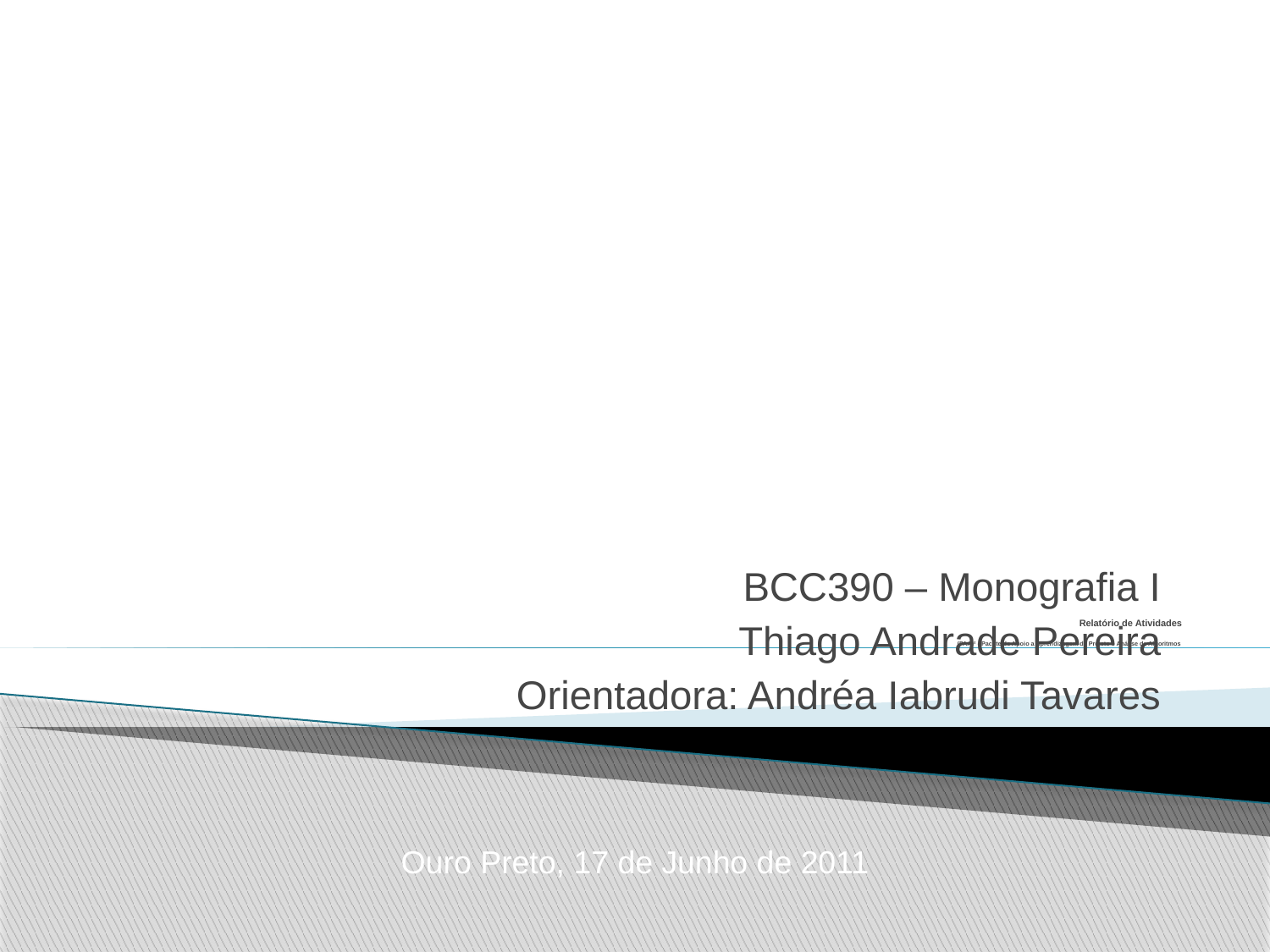

# Relatório de Atividades (PAA)² - Pacote de Apoio a Aprendizagem de Projeto e Análise de Algoritmos

BCC390 – Monografia I
Thiago Andrade Pereira
Orientadora: Andréa Iabrudi Tavares

Ouro Preto, 17 de Junho de 2011